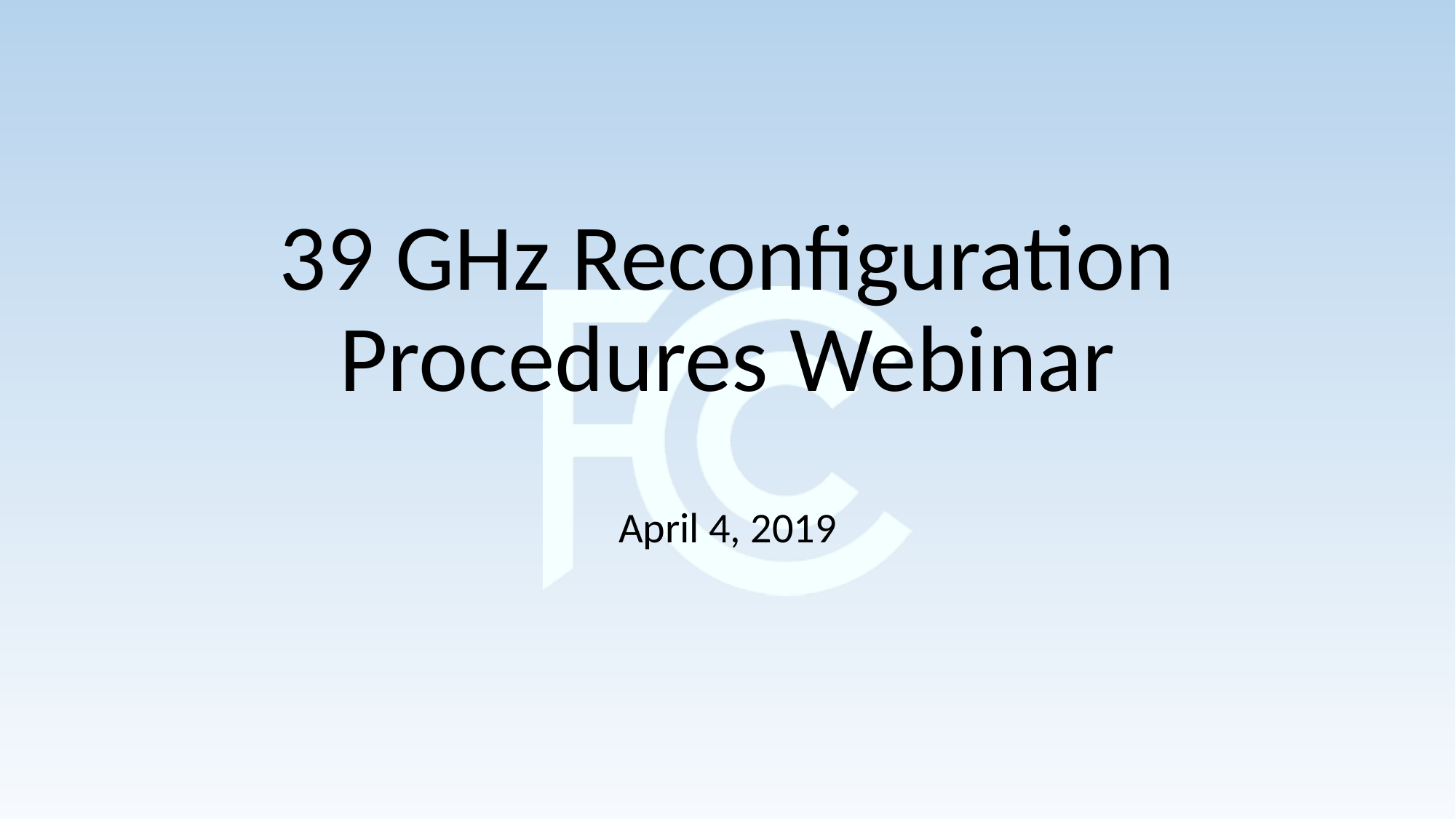

# 39 GHz Reconfiguration Procedures Webinar
April 4, 2019